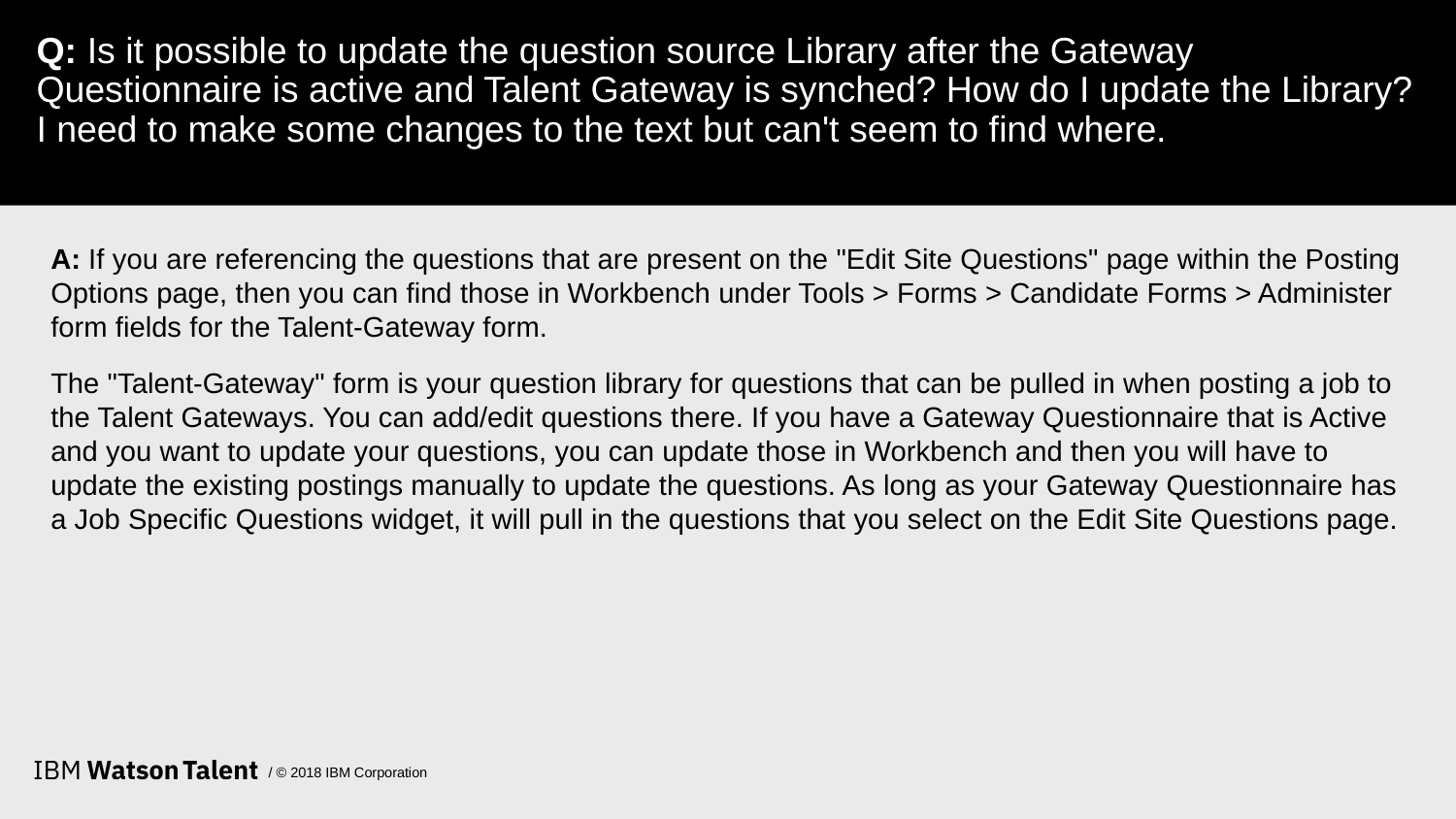

# Q: Is it possible to update the question source Library after the Gateway Questionnaire is active and Talent Gateway is synched? How do I update the Library? I need to make some changes to the text but can't seem to find where.
A: If you are referencing the questions that are present on the "Edit Site Questions" page within the Posting Options page, then you can find those in Workbench under Tools > Forms > Candidate Forms > Administer form fields for the Talent-Gateway form.
The "Talent-Gateway" form is your question library for questions that can be pulled in when posting a job to the Talent Gateways. You can add/edit questions there. If you have a Gateway Questionnaire that is Active and you want to update your questions, you can update those in Workbench and then you will have to update the existing postings manually to update the questions. As long as your Gateway Questionnaire has a Job Specific Questions widget, it will pull in the questions that you select on the Edit Site Questions page.